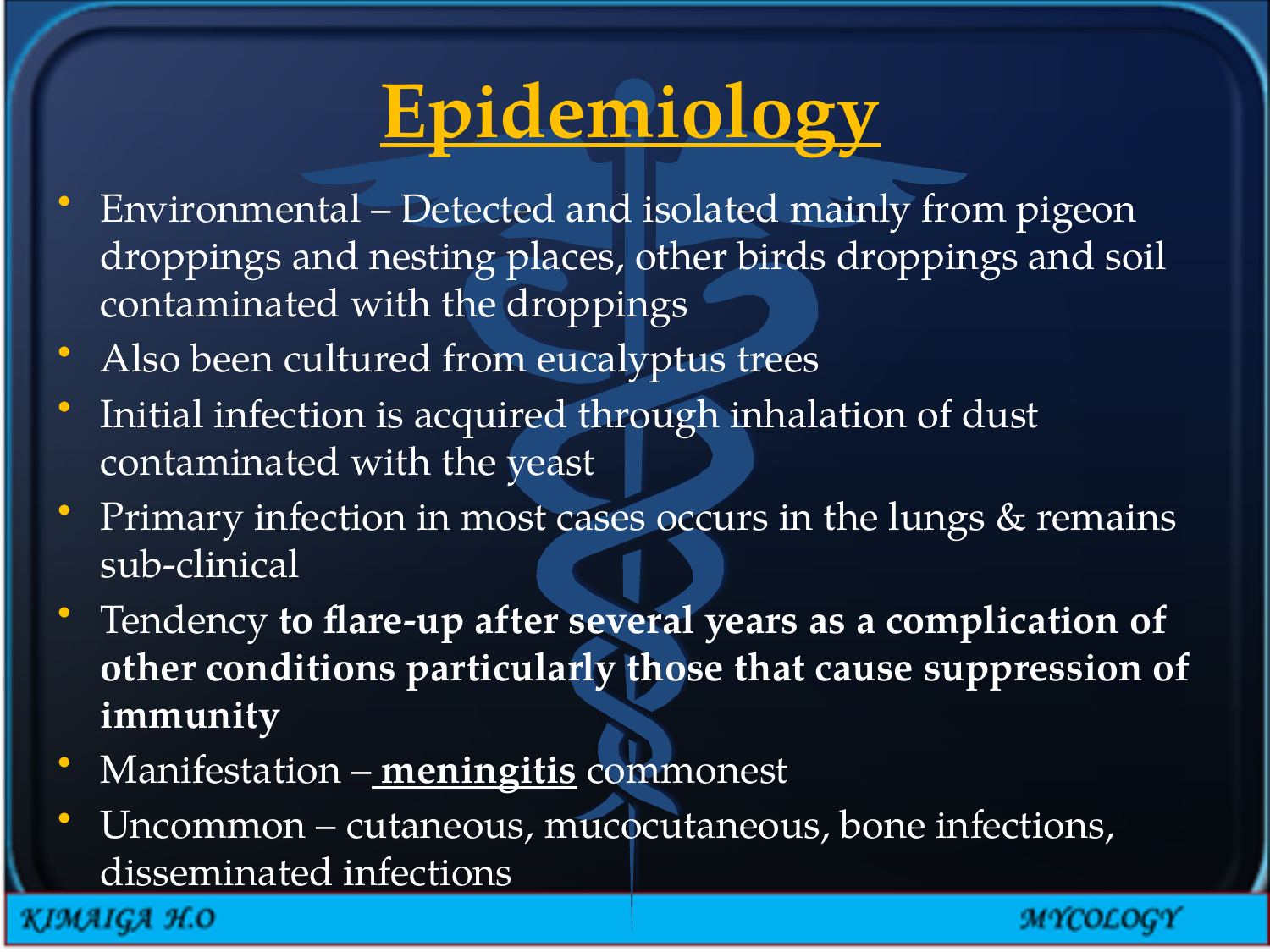

# Epidemiology
Environmental – Detected and isolated mainly from pigeon droppings and nesting places, other birds droppings and soil contaminated with the droppings
Also been cultured from eucalyptus trees
Initial infection is acquired through inhalation of dust contaminated with the yeast
Primary infection in most cases occurs in the lungs & remains sub-clinical
Tendency to flare-up after several years as a complication of other conditions particularly those that cause suppression of immunity
Manifestation – meningitis commonest
Uncommon – cutaneous, mucocutaneous, bone infections, disseminated infections